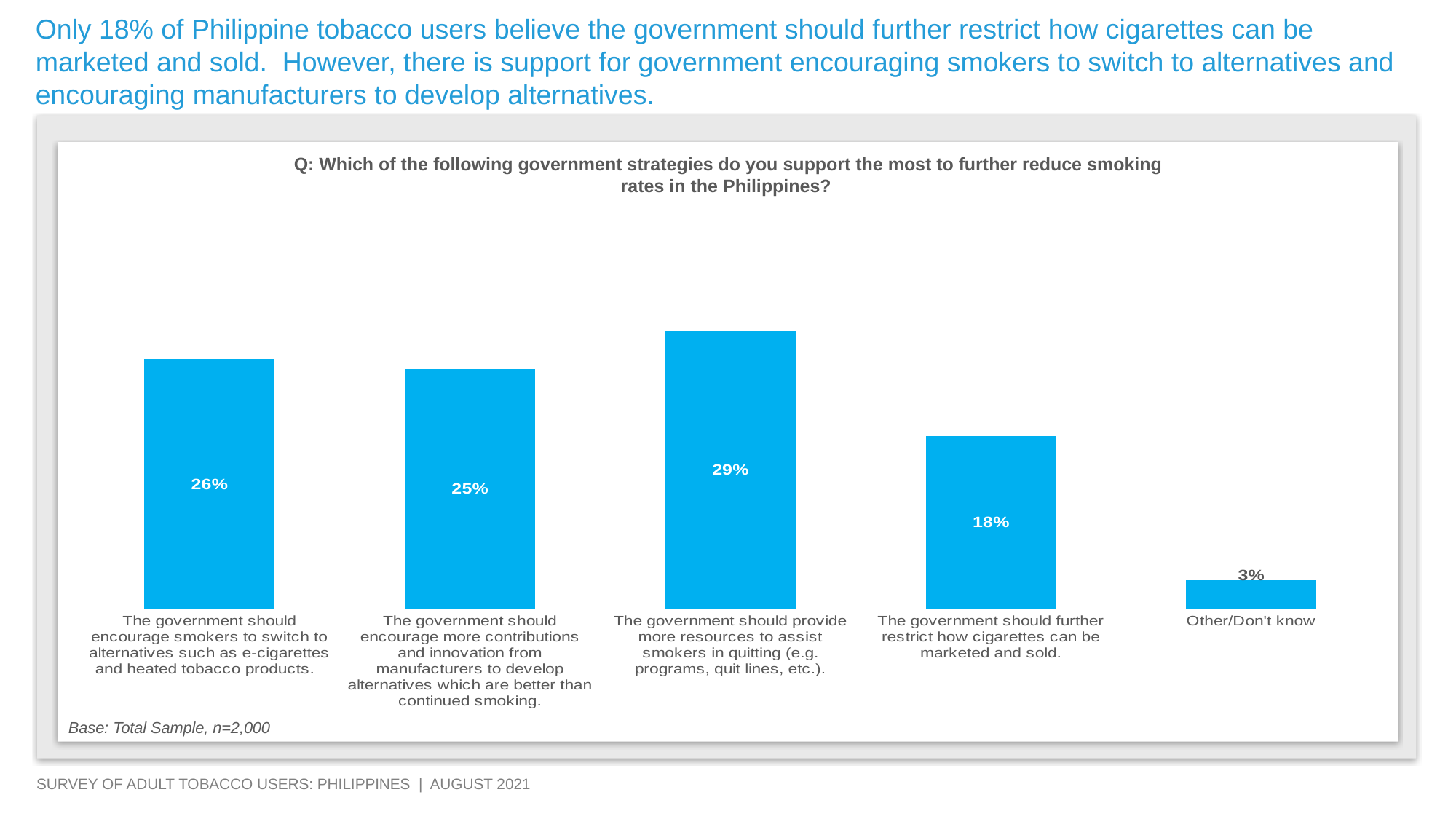

Only 18% of Philippine tobacco users believe the government should further restrict how cigarettes can be marketed and sold.  However, there is support for government encouraging smokers to switch to alternatives and encouraging manufacturers to develop alternatives.

Q: Which of the following government strategies do you support the most to further reduce smoking rates in the Philippines?

### Chart

| Category | Column1 |
|---|---|
| The government should encourage smokers to switch to alternatives such as e-cigarettes and heated tobacco products.   | 0.26 |
| The government should encourage more contributions and innovation from manufacturers to develop alternatives which are better than continued smoking. | 0.25 |
| The government should provide more resources to assist smokers in quitting (e.g. programs, quit lines, etc.). | 0.29000000000000004 |
| The government should further restrict how cigarettes can be marketed and sold. | 0.18000000000000002 |
| Other/Don't know | 0.030000000000000002 |
Base: Total Sample, n=2,000